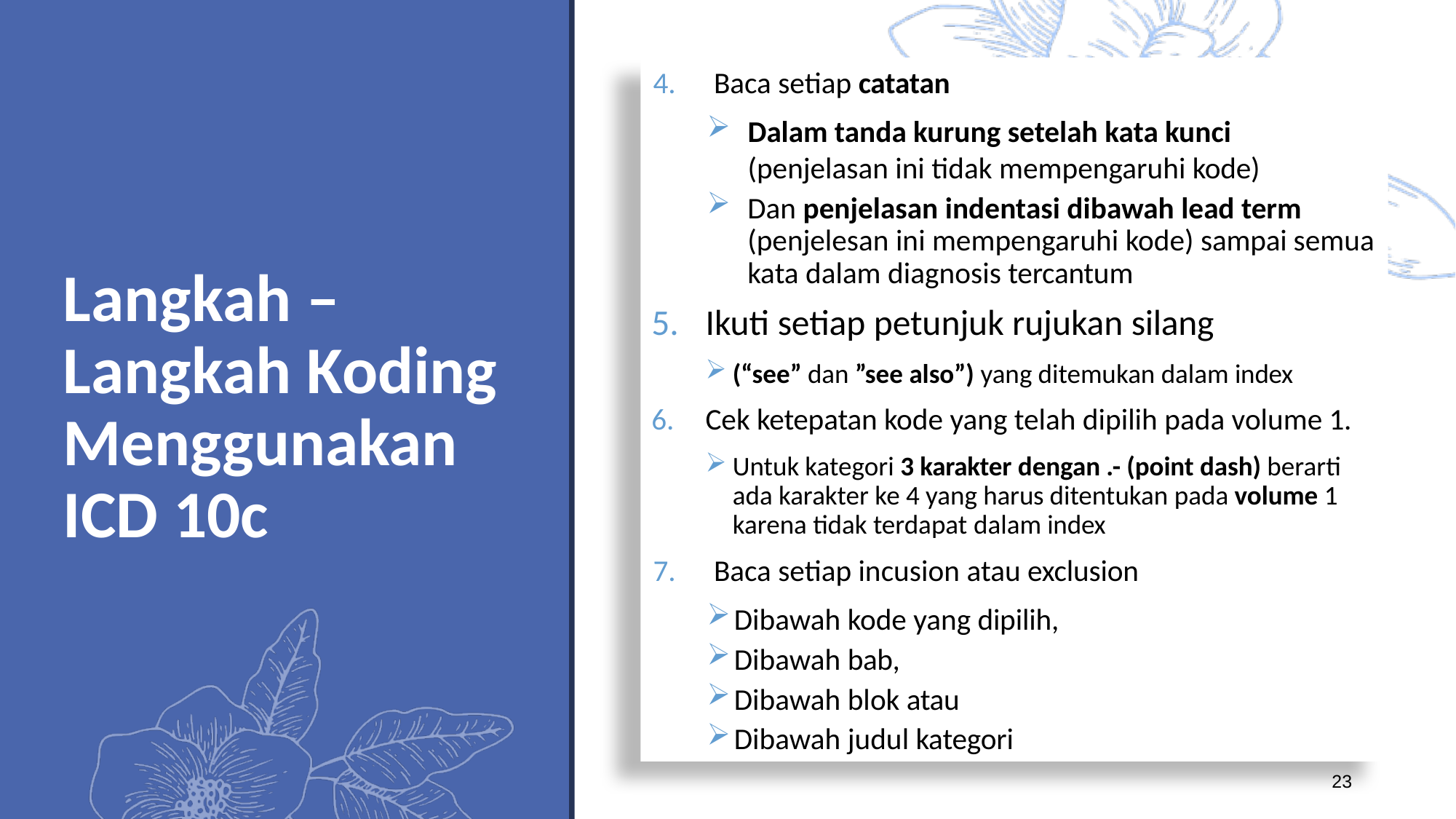

Baca setiap catatan
Dalam tanda kurung setelah kata kunci (penjelasan ini tidak mempengaruhi kode)
Dan penjelasan indentasi dibawah lead term (penjelesan ini mempengaruhi kode) sampai semua kata dalam diagnosis tercantum
Ikuti setiap petunjuk rujukan silang
(“see” dan ”see also”) yang ditemukan dalam index
Cek ketepatan kode yang telah dipilih pada volume 1.
Untuk kategori 3 karakter dengan .- (point dash) berarti ada karakter ke 4 yang harus ditentukan pada volume 1 karena tidak terdapat dalam index
Baca setiap incusion atau exclusion
Dibawah kode yang dipilih,
Dibawah bab,
Dibawah blok atau
Dibawah judul kategori
# Langkah – Langkah Koding Menggunakan ICD 10c
23